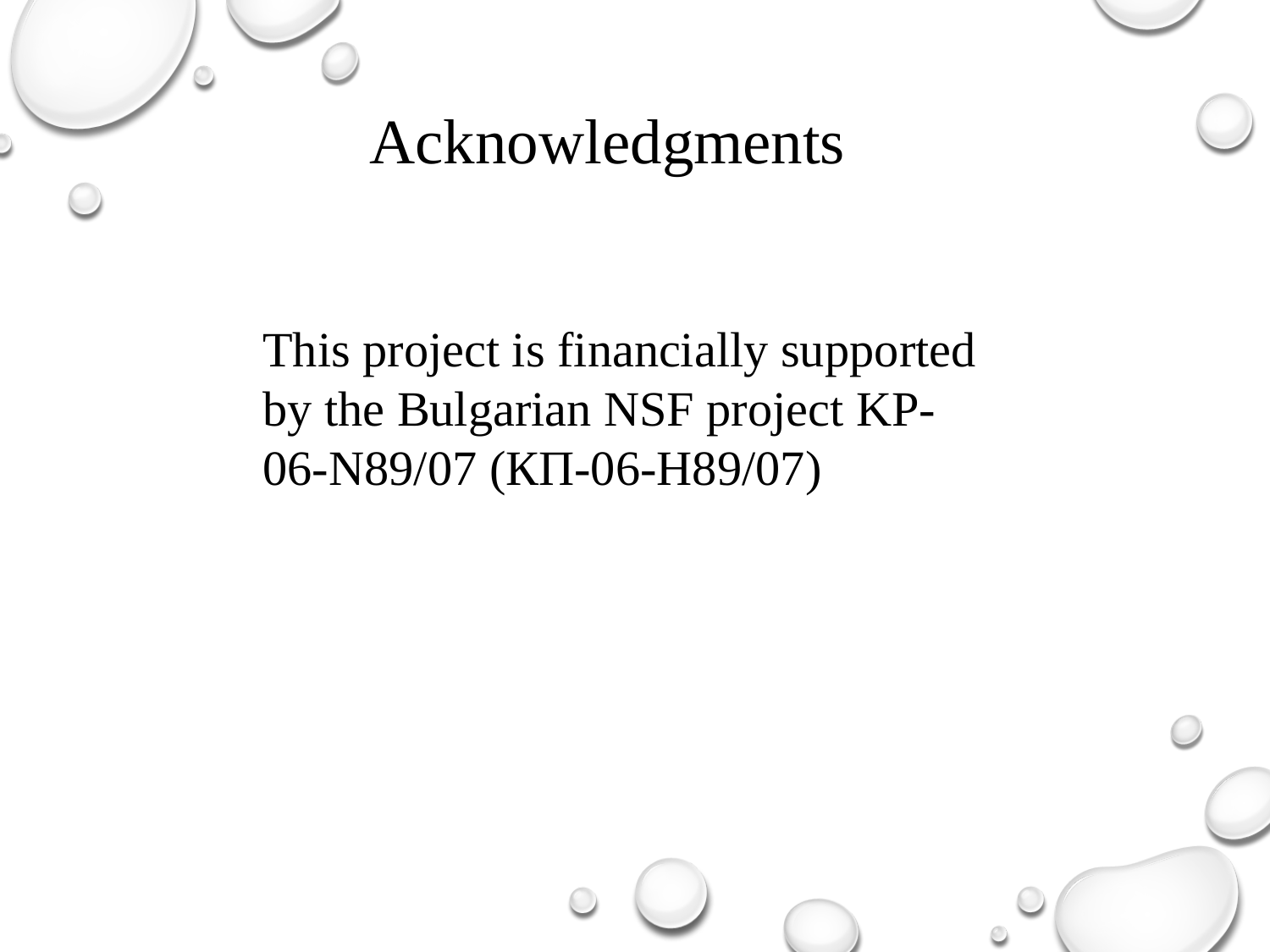

Acknowledgments
This project is financially supported by the Bulgarian NSF project KP-06-N89/07 (КП-06-Н89/07)